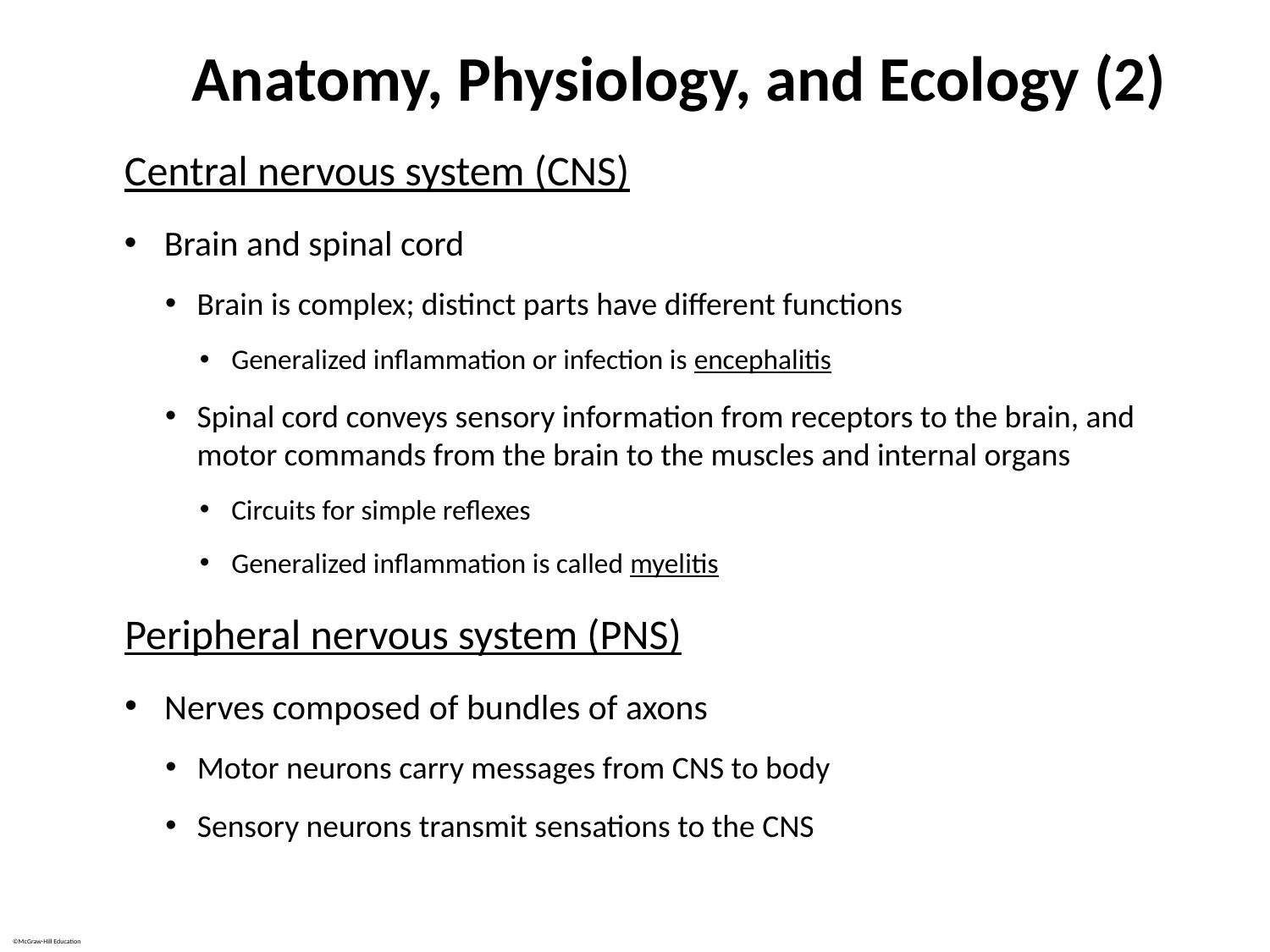

# Anatomy, Physiology, and Ecology (2)
Central nervous system (CNS)
Brain and spinal cord
Brain is complex; distinct parts have different functions
Generalized inflammation or infection is encephalitis
Spinal cord conveys sensory information from receptors to the brain, and motor commands from the brain to the muscles and internal organs
Circuits for simple reflexes
Generalized inflammation is called myelitis
Peripheral nervous system (PNS)
Nerves composed of bundles of axons
Motor neurons carry messages from CNS to body
Sensory neurons transmit sensations to the CNS